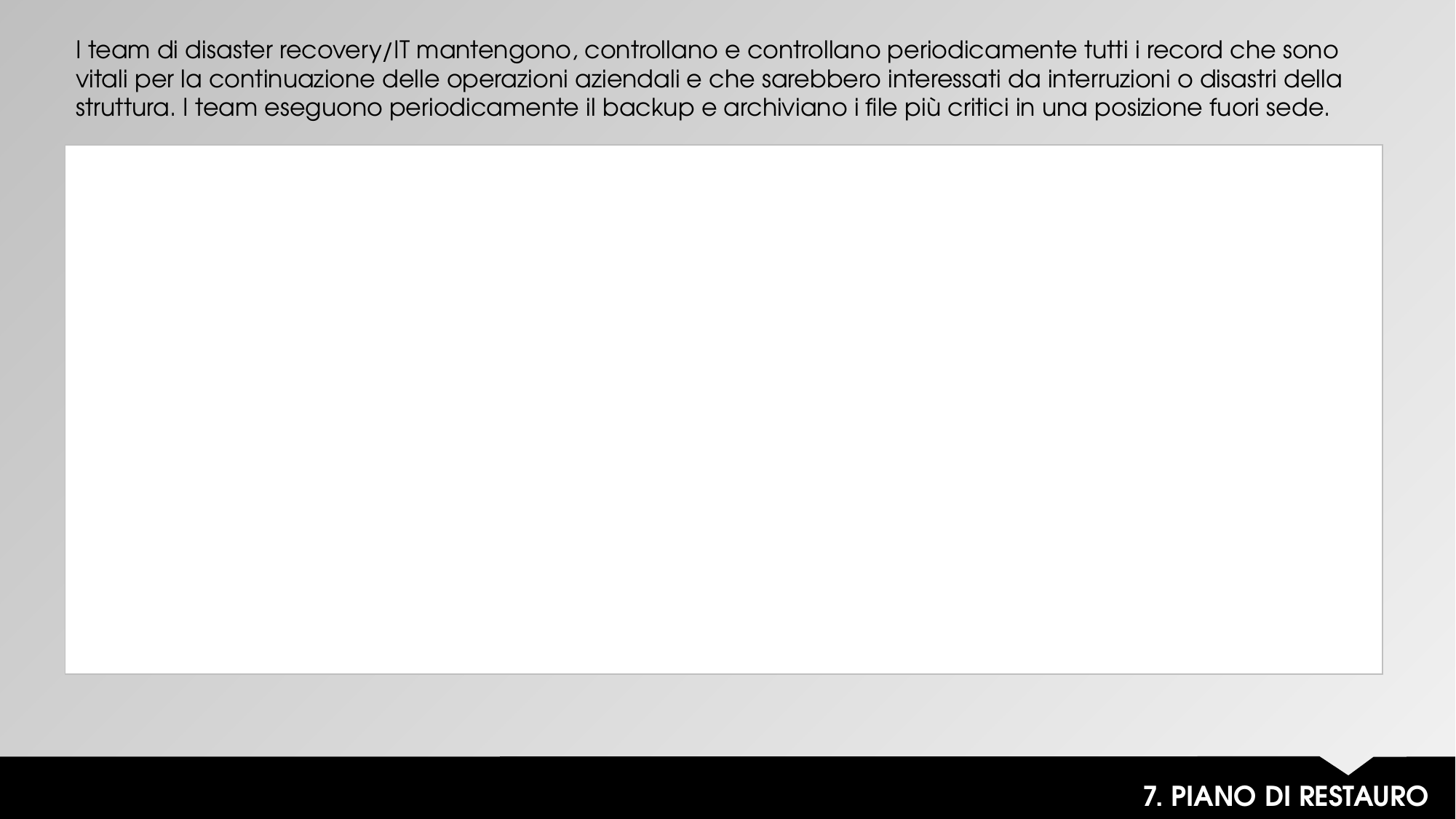

I team di disaster recovery/IT mantengono, controllano e controllano periodicamente tutti i record che sono vitali per la continuazione delle operazioni aziendali e che sarebbero interessati da interruzioni o disastri della struttura. I team eseguono periodicamente il backup e archiviano i file più critici in una posizione fuori sede.
|  |
| --- |

7. PIANO DI RESTAURO